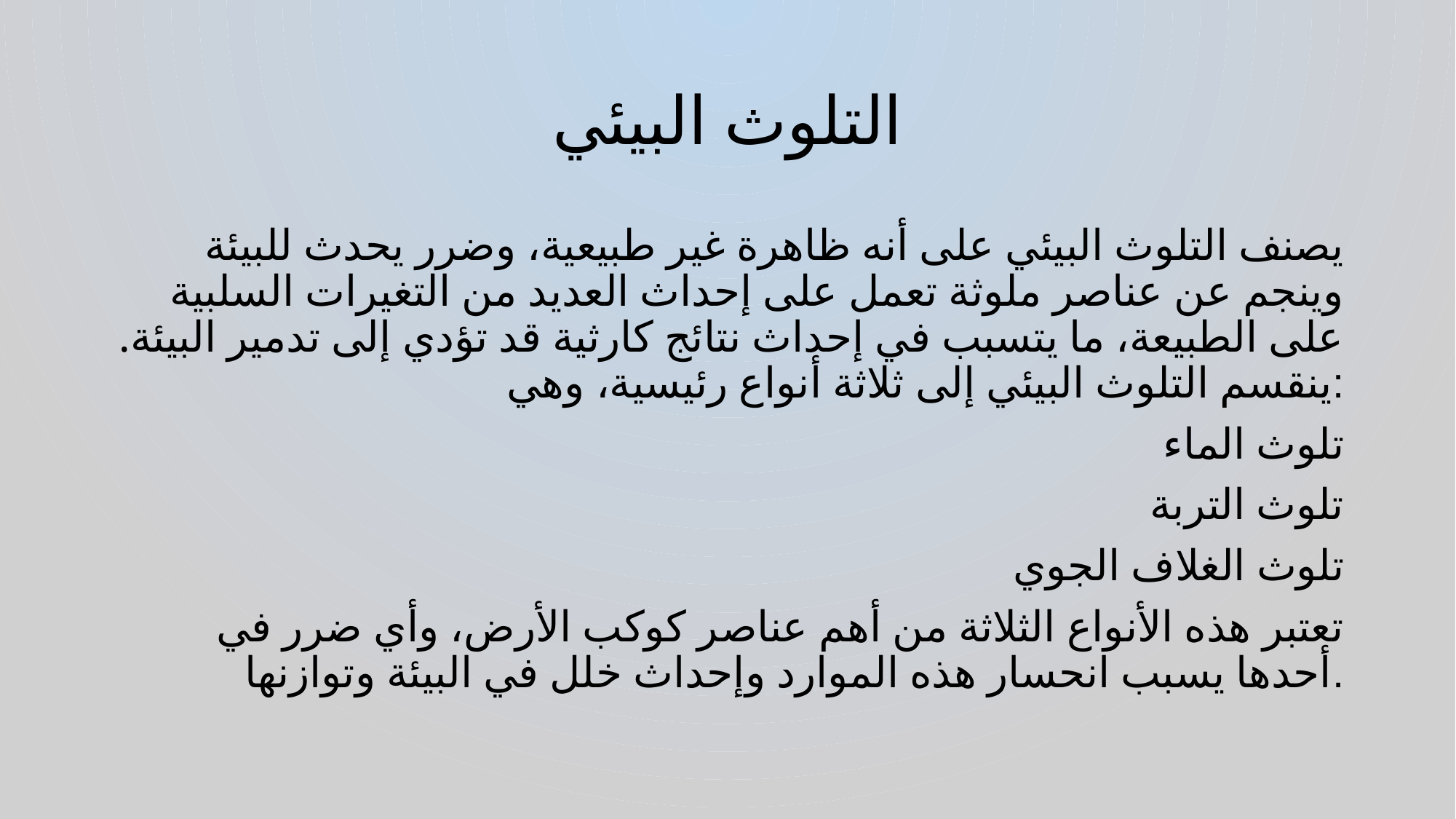

# التلوث البيئي
يصنف التلوث البيئي على أنه ظاهرة غير طبيعية، وضرر يحدث للبيئة وينجم عن عناصر ملوثة تعمل على إحداث العديد من التغيرات السلبية على الطبيعة، ما يتسبب في إحداث نتائج كارثية قد تؤدي إلى تدمير البيئة. ينقسم التلوث البيئي إلى ثلاثة أنواع رئيسية، وهي:
تلوث الماء
تلوث التربة
تلوث الغلاف الجوي
تعتبر هذه الأنواع الثلاثة من أهم عناصر كوكب الأرض، وأي ضرر في أحدها يسبب انحسار هذه الموارد وإحداث خلل في البيئة وتوازنها.